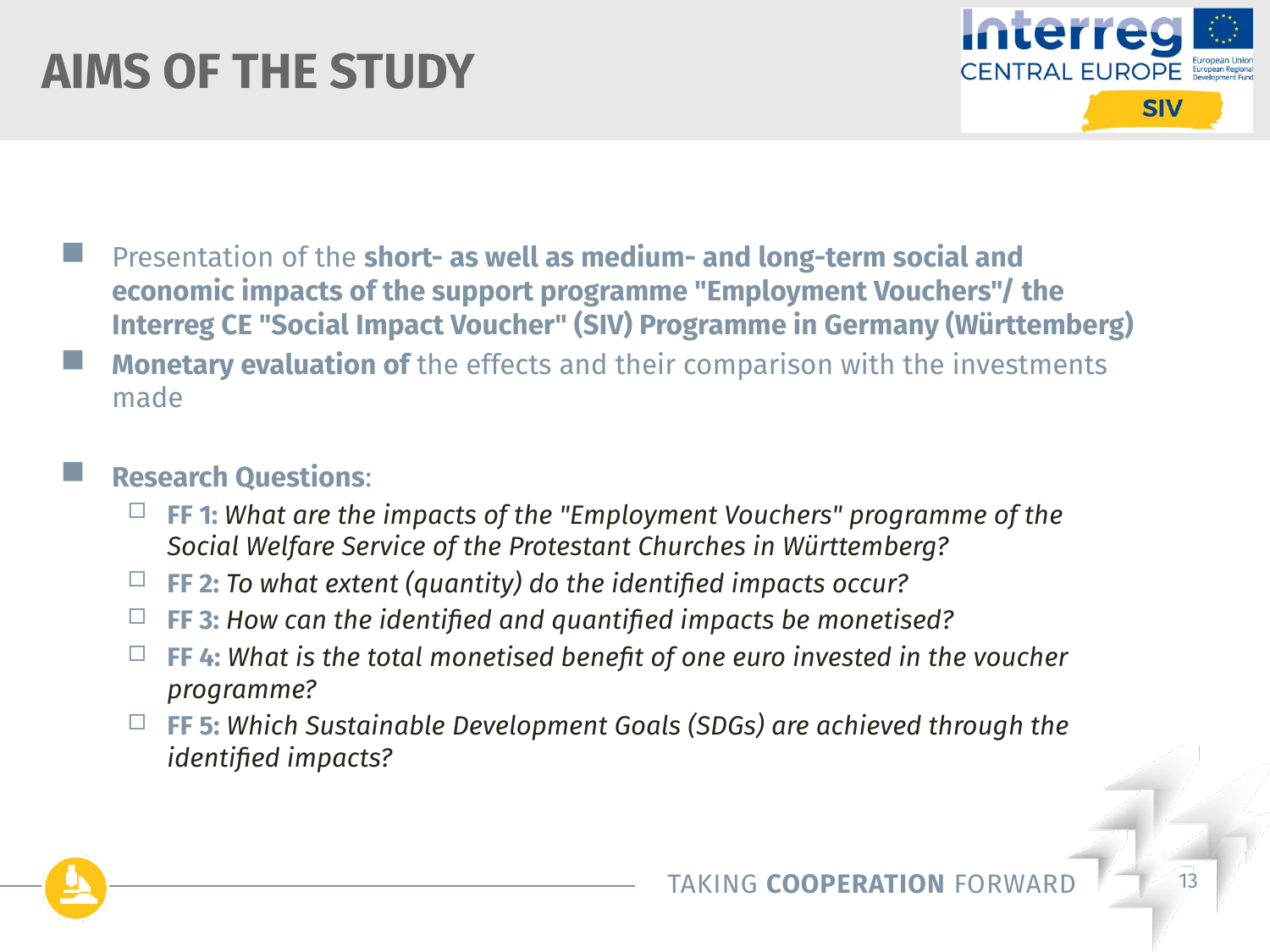

# Aims of the study
Presentation of the short- as well as medium- and long-term social and economic impacts of the support programme "Employment Vouchers"/ the Interreg CE "Social Impact Voucher" (SIV) Programme in Germany (Württemberg)
Monetary evaluation of the effects and their comparison with the investments made

Research Questions:
FF 1: What are the impacts of the "Employment Vouchers" programme of the Social Welfare Service of the Protestant Churches in Württemberg?
FF 2: To what extent (quantity) do the identified impacts occur?
FF 3: How can the identified and quantified impacts be monetised?
FF 4: What is the total monetised benefit of one euro invested in the voucher programme?
FF 5: Which Sustainable Development Goals (SDGs) are achieved through the identified impacts?